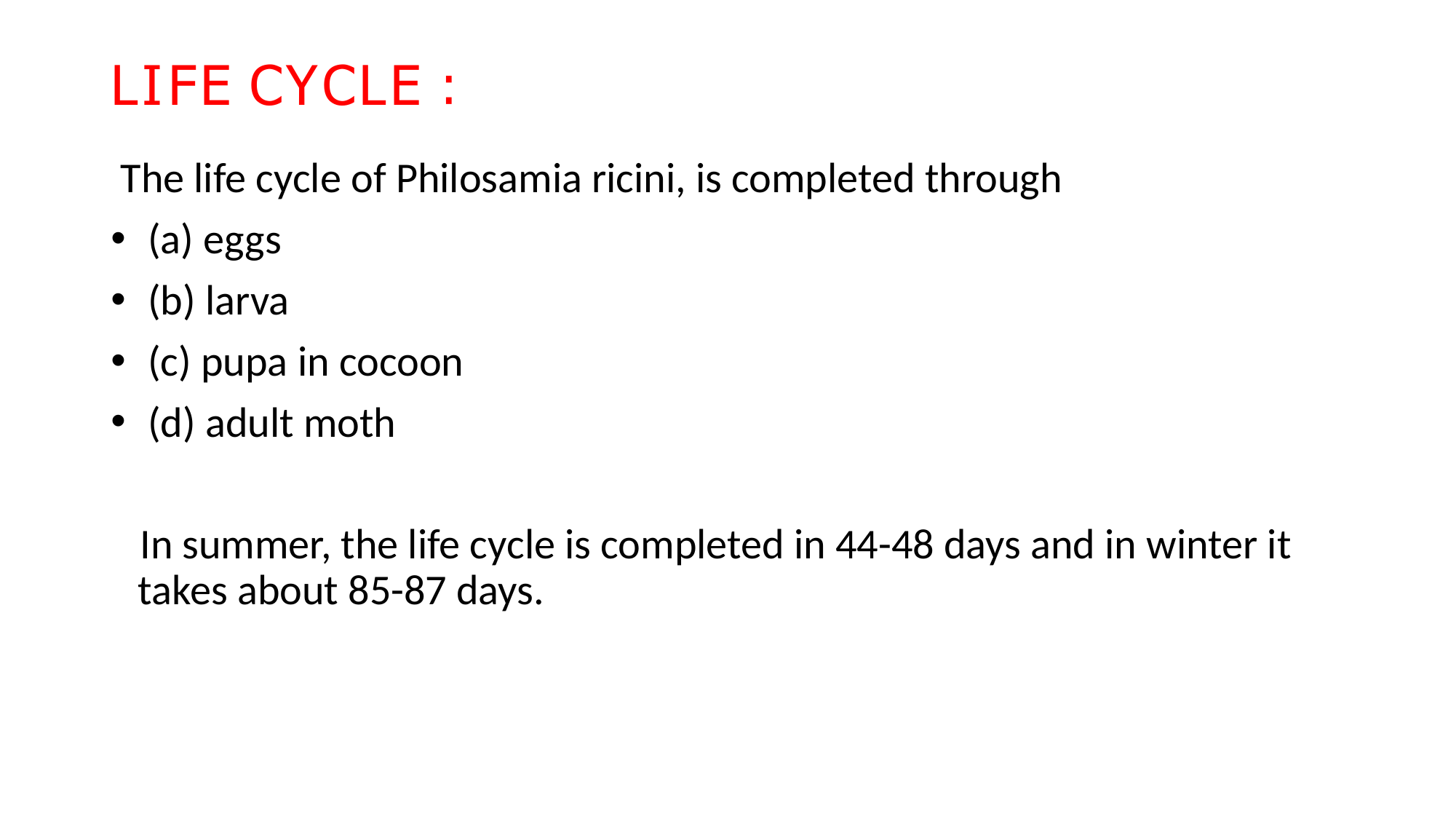

# LIFE CYCLE :
 The life cycle of Philosamia ricini, is completed through
 (a) eggs
 (b) larva
 (c) pupa in cocoon
 (d) adult moth

   In summer, the life cycle is completed in 44-48 days and in winter it takes about 85-87 days.